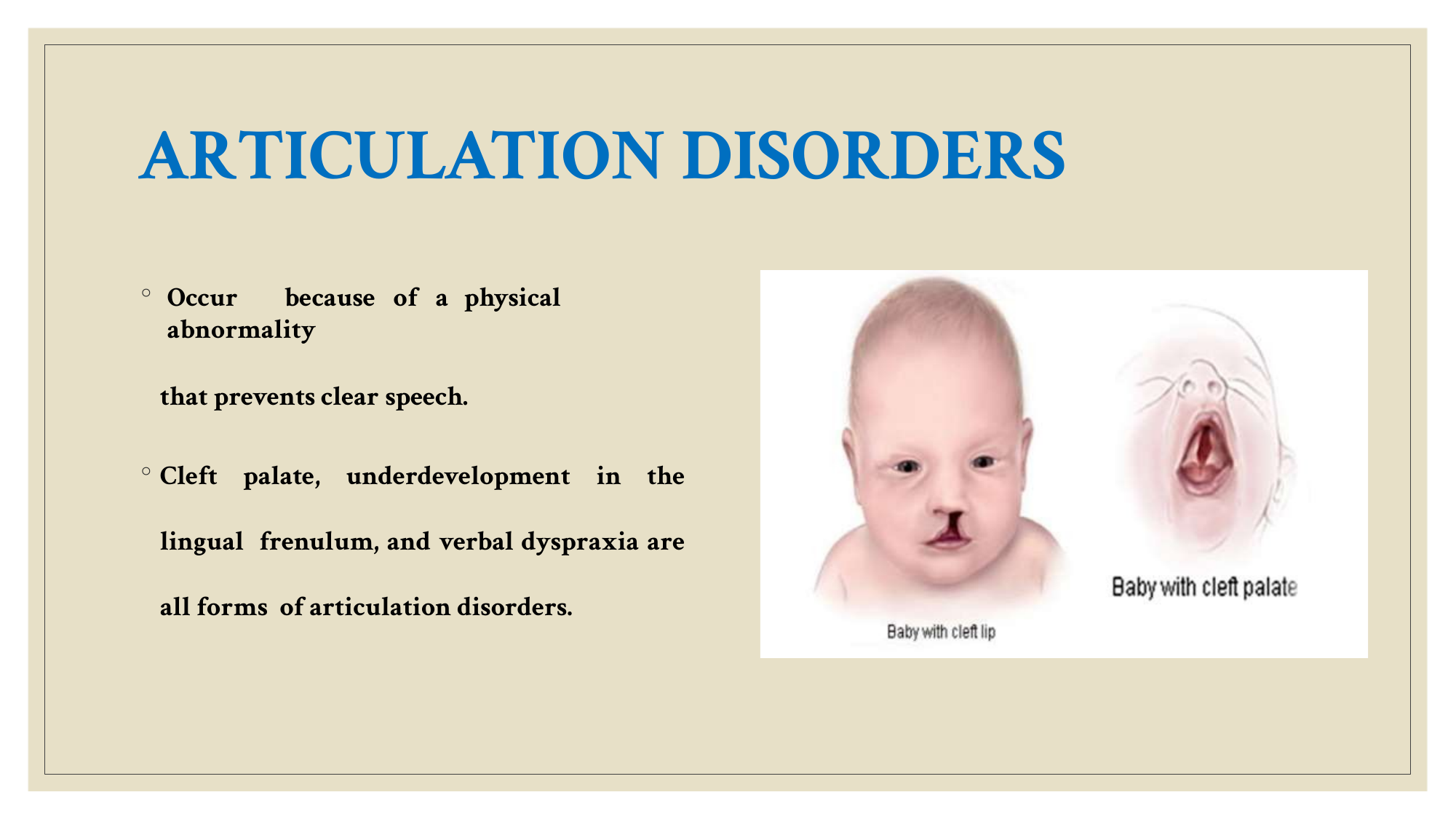

# ARTICULATION DISORDERS

Occur	because	of	a	physical	abnormality

that prevents clear speech.
Cleft palate, underdevelopment in the lingual  frenulum, and verbal dyspraxia are all forms  of articulation disorders.